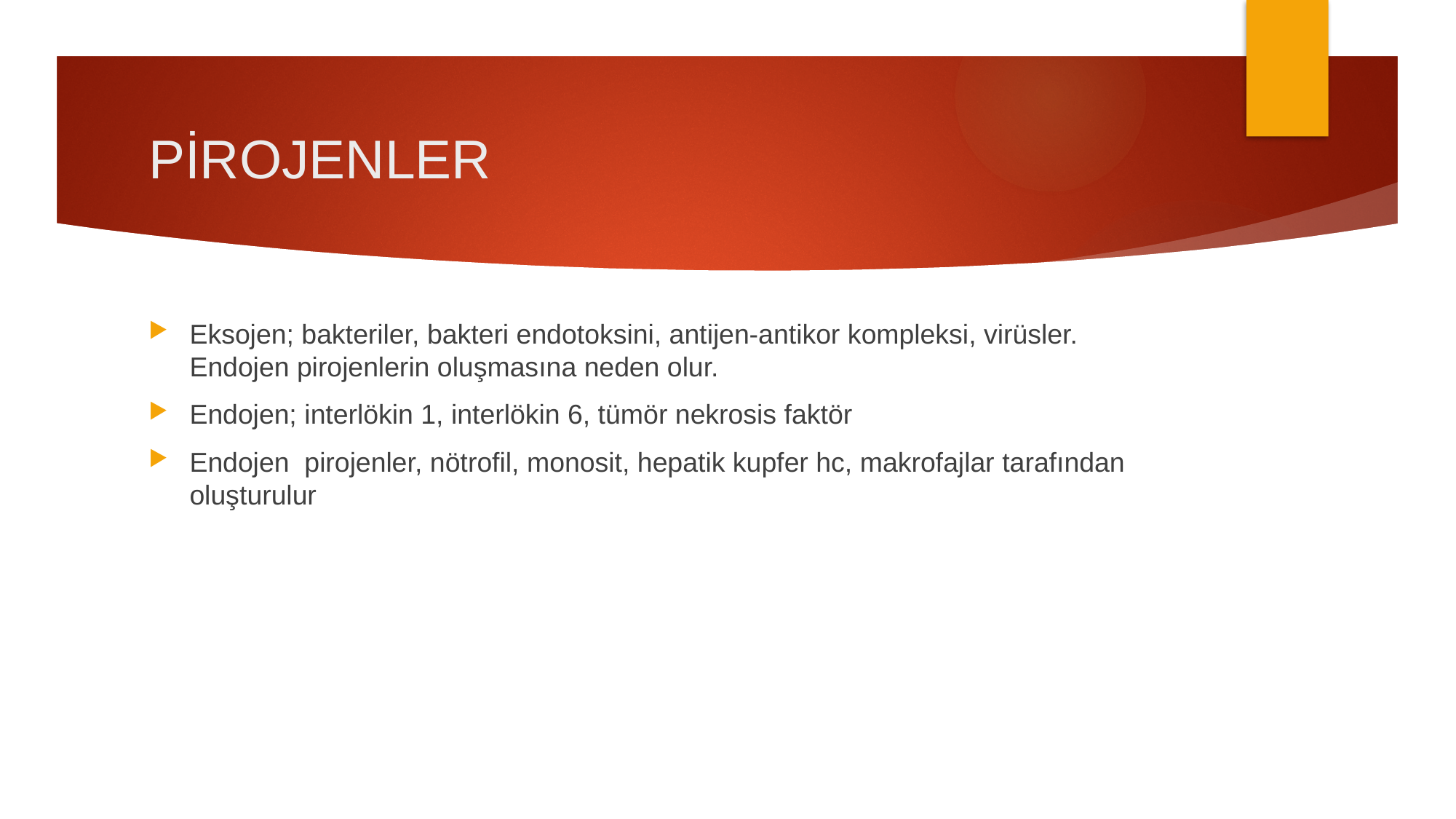

# PİROJENLER
Eksojen; bakteriler, bakteri endotoksini, antijen-antikor kompleksi, virüsler. Endojen pirojenlerin oluşmasına neden olur.
Endojen; interlökin 1, interlökin 6, tümör nekrosis faktör
Endojen  pirojenler, nötrofil, monosit, hepatik kupfer hc, makrofajlar tarafından oluşturulur